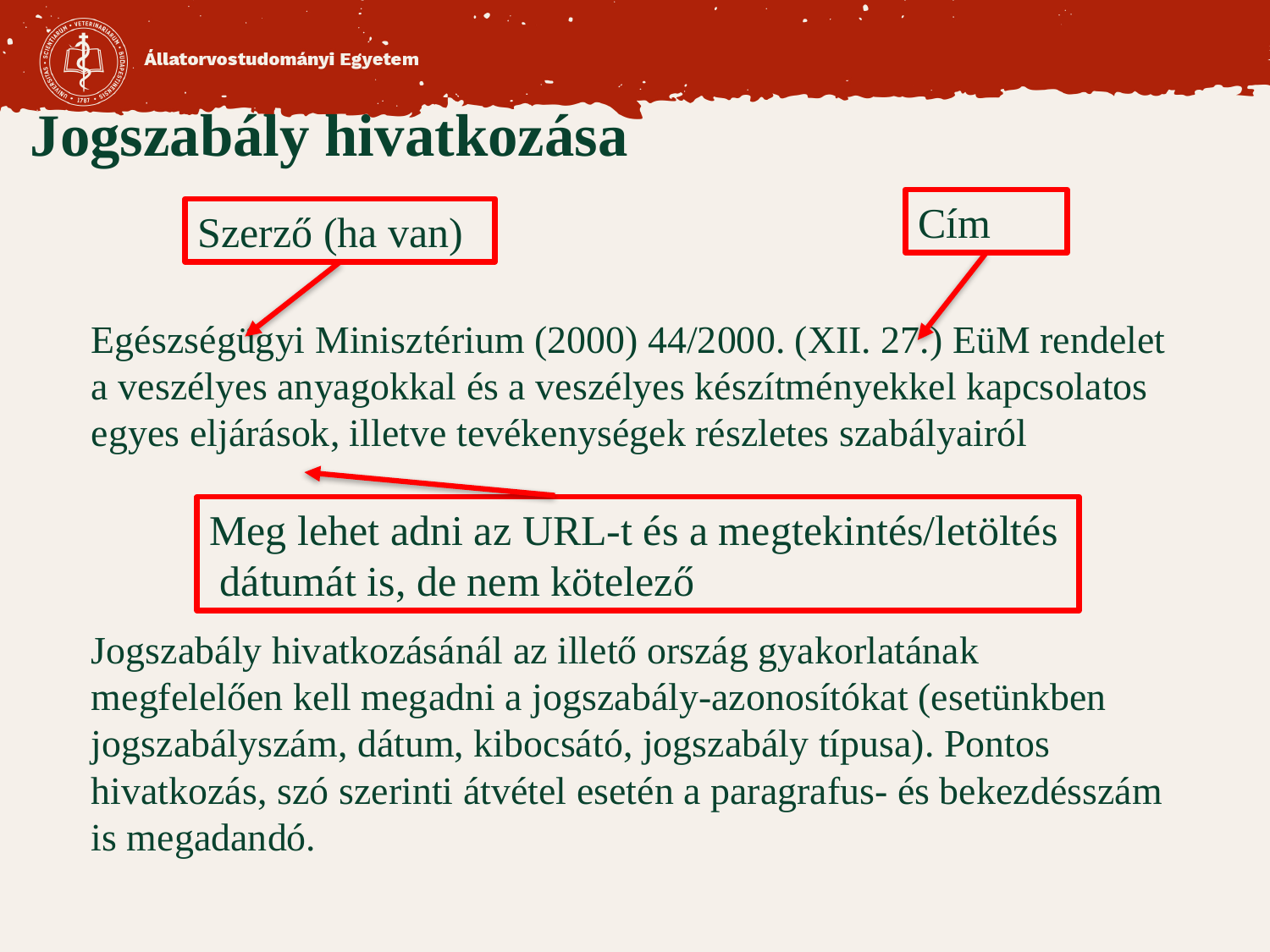

# Jogszabály hivatkozása
Cím

Egészségügyi Minisztérium (2000) 44/2000. (XII. 27.) EüM rendelet a veszélyes anyagokkal és a veszélyes készítményekkel kapcsolatos egyes eljárások, illetve tevékenységek részletes szabályairól

Jogszabály hivatkozásánál az illető ország gyakorlatának megfelelően kell megadni a jogszabály-azonosítókat (esetünkben jogszabályszám, dátum, kibocsátó, jogszabály típusa). Pontos hivatkozás, szó szerinti átvétel esetén a paragrafus- és bekezdésszám is megadandó.
Szerző (ha van)
Meg lehet adni az URL-t és a megtekintés/letöltés
 dátumát is, de nem kötelező